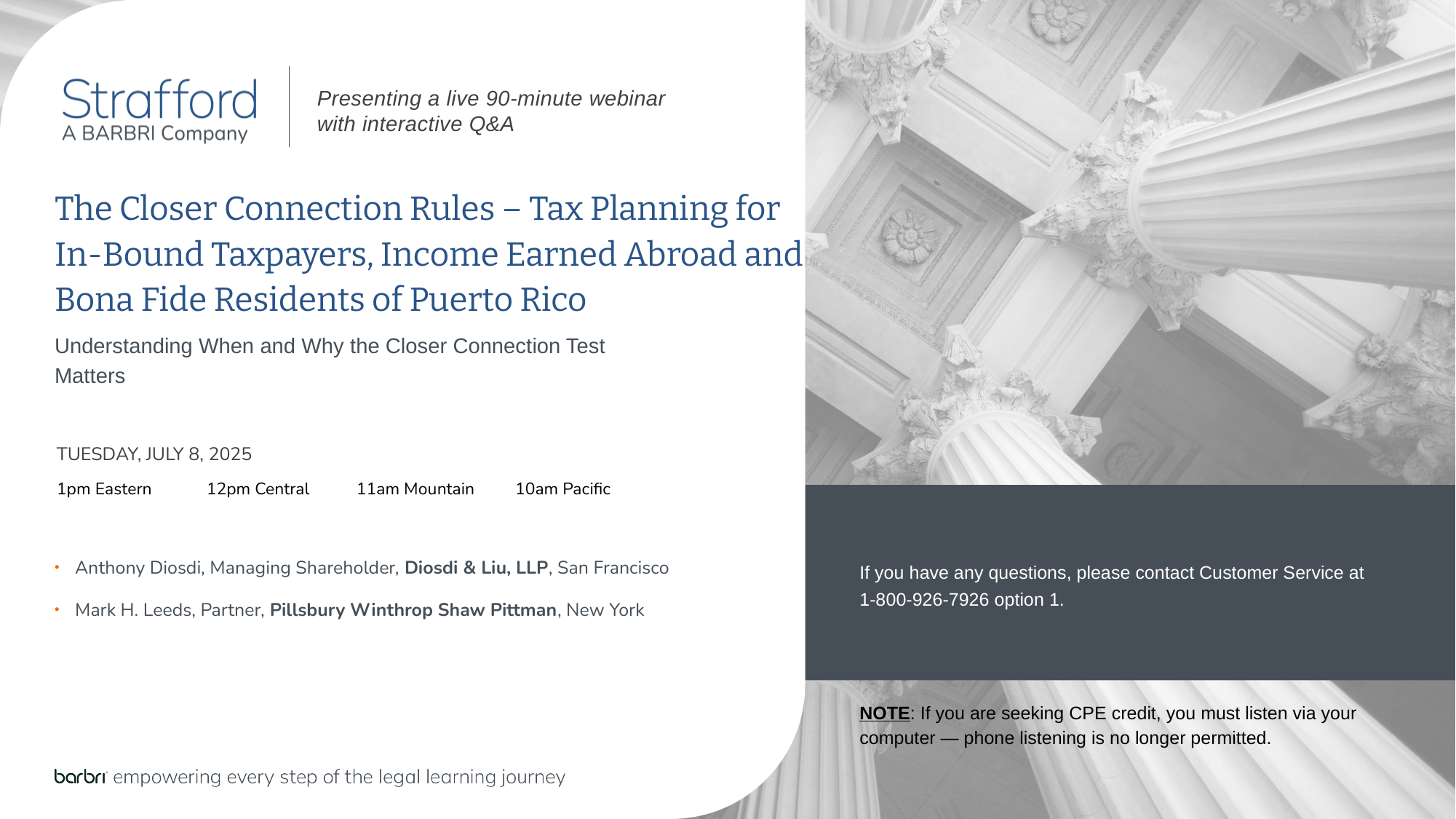

# The Closer Connection Rules – Tax Planning for In-Bound Taxpayers, Income Earned Abroad and Bona Fide Residents of Puerto Rico
Understanding When and Why the Closer Connection Test Matters
| TUESDAY, JULY 8, 2025 |  |  |  |
| --- | --- | --- | --- |
| 1pm Eastern | 12pm Central | 11am Mountain | 10am Pacific |
If you have any questions, please contact Customer Service at
1-800-926-7926 option 1.
Anthony Diosdi, Managing Shareholder, Diosdi & Liu, LLP, San Francisco
Mark H. Leeds, Partner, Pillsbury Winthrop Shaw Pittman, New York
NOTE: If you are seeking CPE credit, you must listen via your computer — phone listening is no longer permitted.